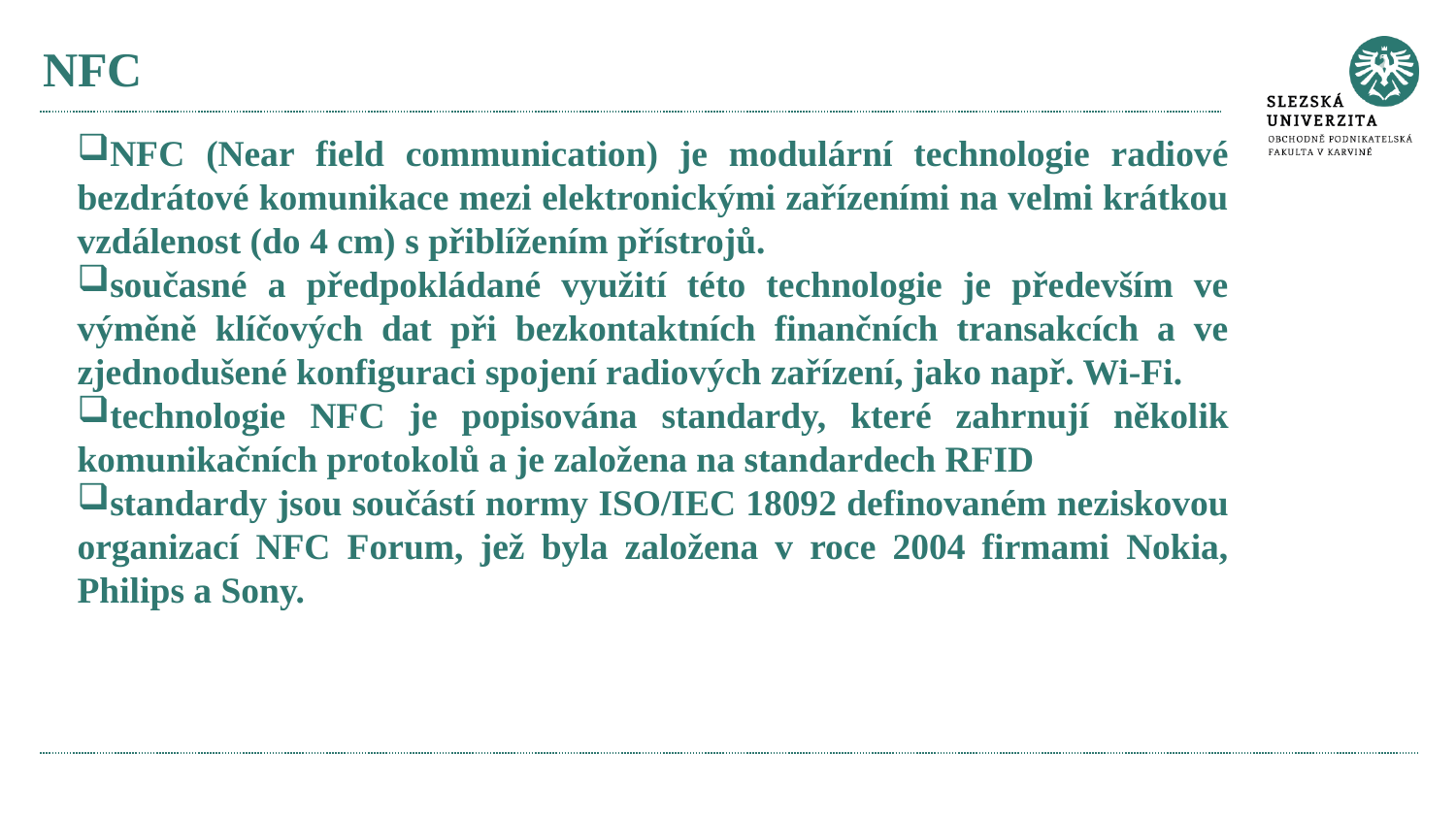

# NFC
NFC (Near field communication) je modulární technologie radiové bezdrátové komunikace mezi elektronickými zařízeními na velmi krátkou vzdálenost (do 4 cm) s přiblížením přístrojů.
současné a předpokládané využití této technologie je především ve výměně klíčových dat při bezkontaktních finančních transakcích a ve zjednodušené konfiguraci spojení radiových zařízení, jako např. Wi-Fi.
technologie NFC je popisována standardy, které zahrnují několik komunikačních protokolů a je založena na standardech RFID
standardy jsou součástí normy ISO/IEC 18092 definovaném neziskovou organizací NFC Forum, jež byla založena v roce 2004 firmami Nokia, Philips a Sony.